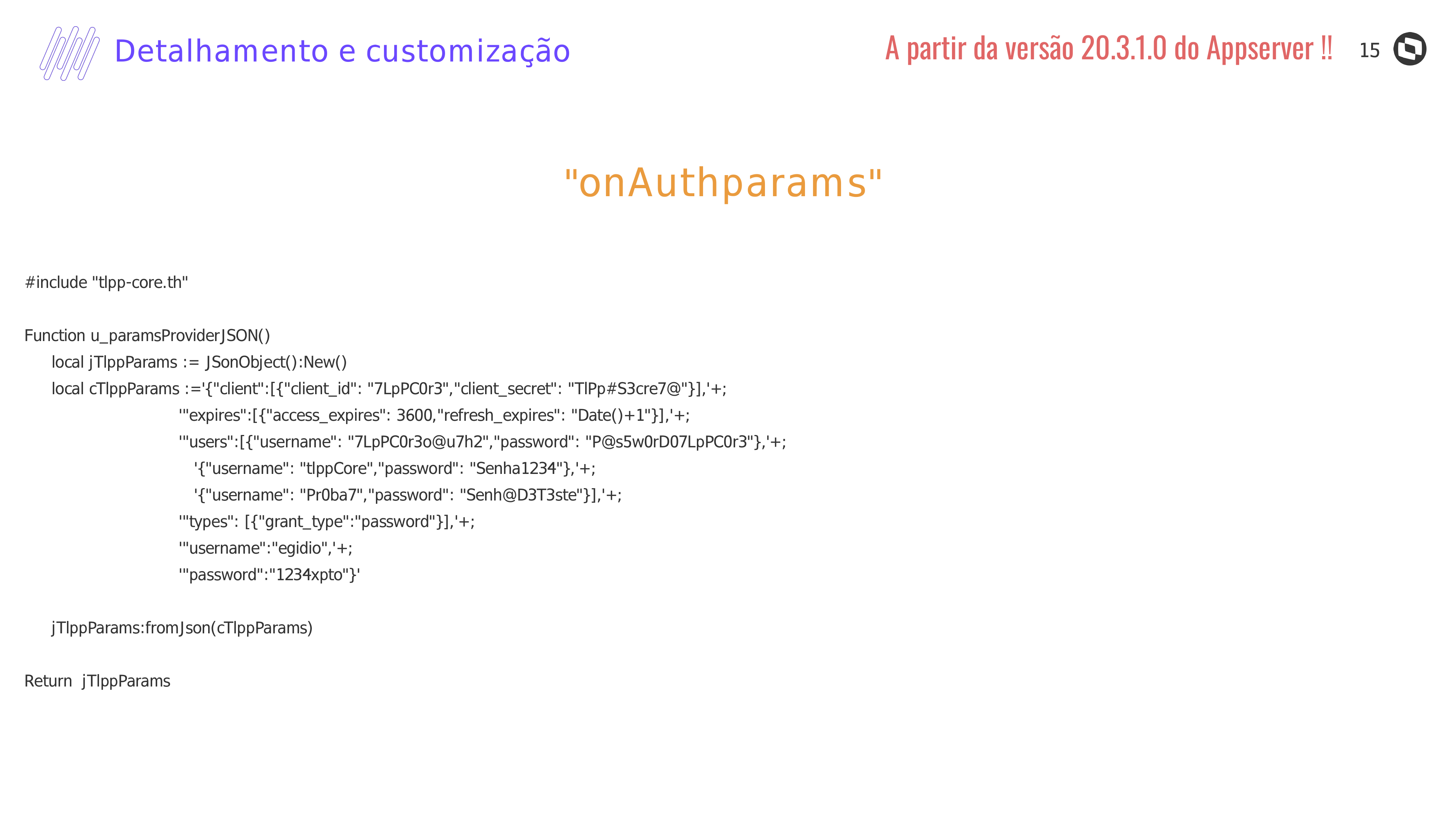

A partir da versão 20.3.1.0 do Appserver !!
15
Detalhamento e customização
"onAuthparams"

#include "tlpp-core.th"

Function u_paramsProviderJSON()
local jTlppParams := JSonObject():New()
local cTlppParams :='{"client":[{"client_id": "7LpPC0r3","client_secret": "TlPp#S3cre7@"}],'+;
                         '"expires":[{"access_expires": 3600,"refresh_expires": "Date()+1"}],'+;
                         '"users":[{"username": "7LpPC0r3o@u7h2","password": "P@s5w0rD07LpPC0r3"},'+;
                            '{"username": "tlppCore","password": "Senha1234"},'+;
                            '{"username": "Pr0ba7","password": "Senh@D3T3ste"}],'+;
                         '"types": [{"grant_type":"password"}],'+;
                         '"username":"egidio",'+;
                         '"password":"1234xpto"}'

jTlppParams:fromJson(cTlppParams)

Return  jTlppParams